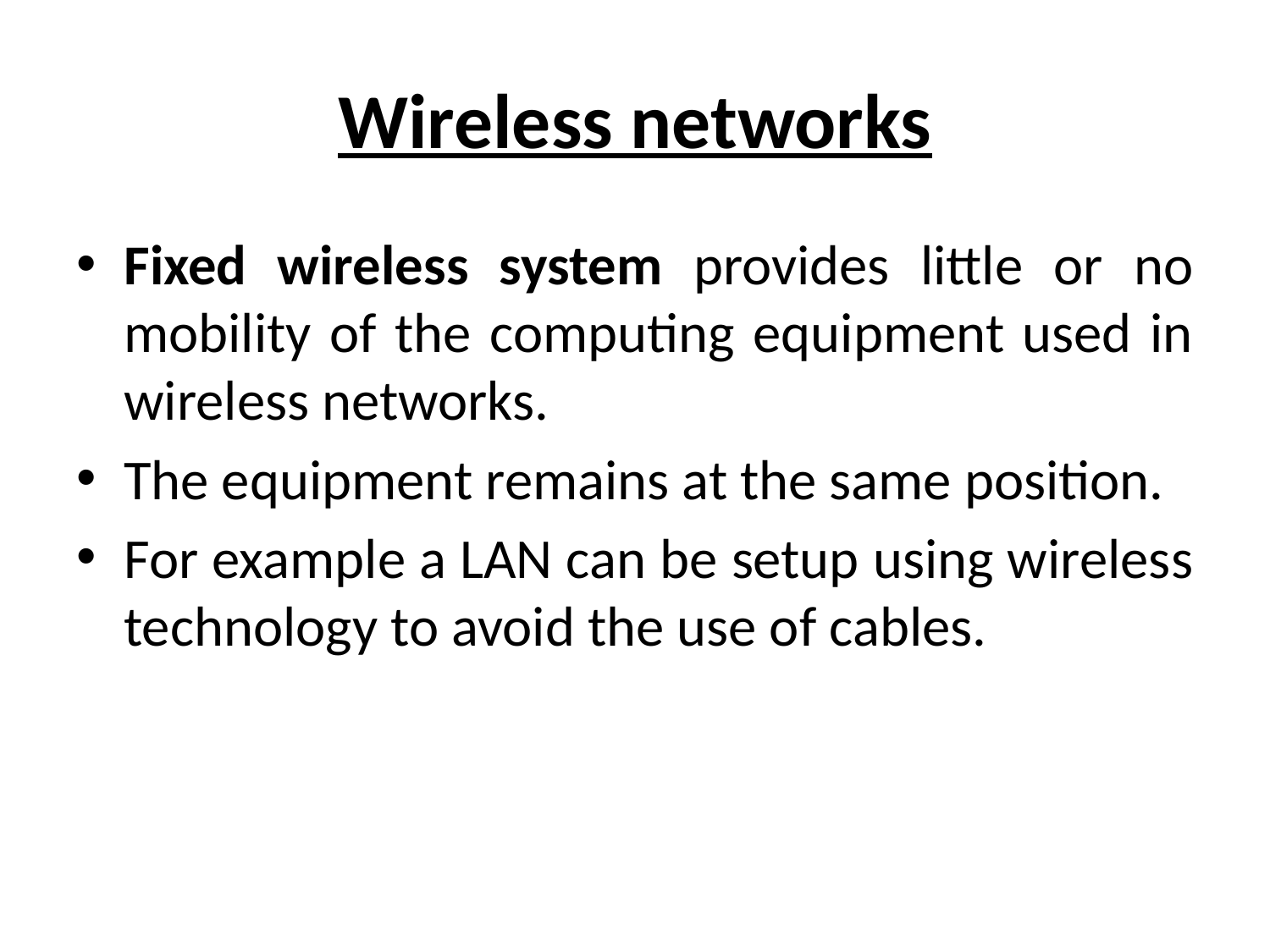

# Wireless networks
Fixed wireless system provides little or no mobility of the computing equipment used in wireless networks.
The equipment remains at the same position.
For example a LAN can be setup using wireless technology to avoid the use of cables.